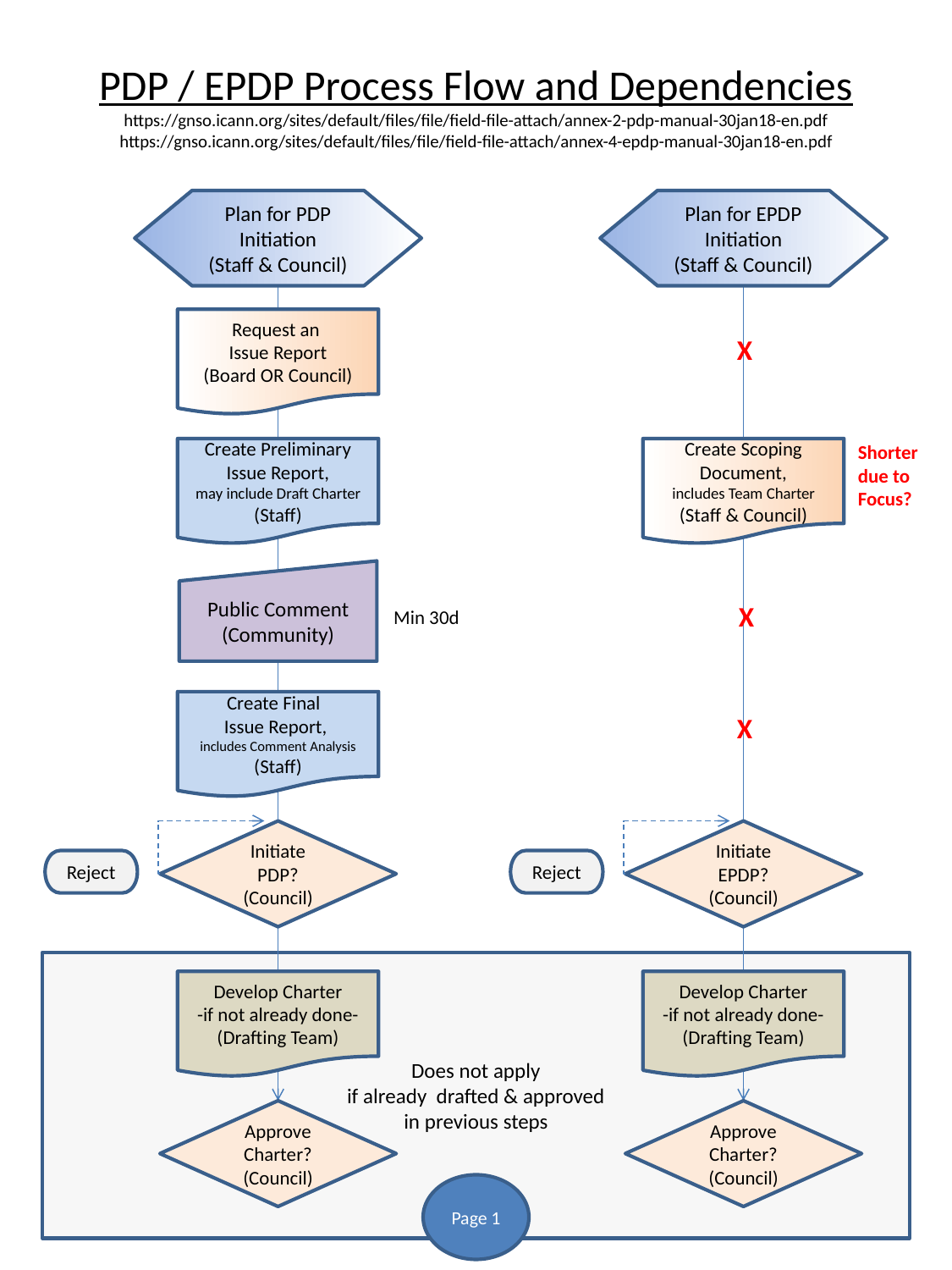

# PDP / EPDP Process Flow and Dependencies https://gnso.icann.org/sites/default/files/file/field-file-attach/annex-2-pdp-manual-30jan18-en.pdf https://gnso.icann.org/sites/default/files/file/field-file-attach/annex-4-epdp-manual-30jan18-en.pdf
Plan for PDP Initiation
(Staff & Council)
Plan for EPDP Initiation
(Staff & Council)
Request an
Issue Report
(Board OR Council)
X
Shorter
due to
Focus?
Create Preliminary Issue Report,
may include Draft Charter
(Staff)
Create Scoping Document,
includes Team Charter
(Staff & Council)
Public Comment
(Community)
X
Min 30d
Create Final
Issue Report,
includes Comment Analysis
(Staff)
X
Initiate PDP?
(Council)
Initiate EPDP?
(Council)
Reject
Reject
Does not apply
if already  drafted & approved
in previous steps
Develop Charter
-if not already done-
(Drafting Team)
Develop Charter
-if not already done-
(Drafting Team)
Approve Charter?
(Council)
Approve Charter?
(Council)
Page 1